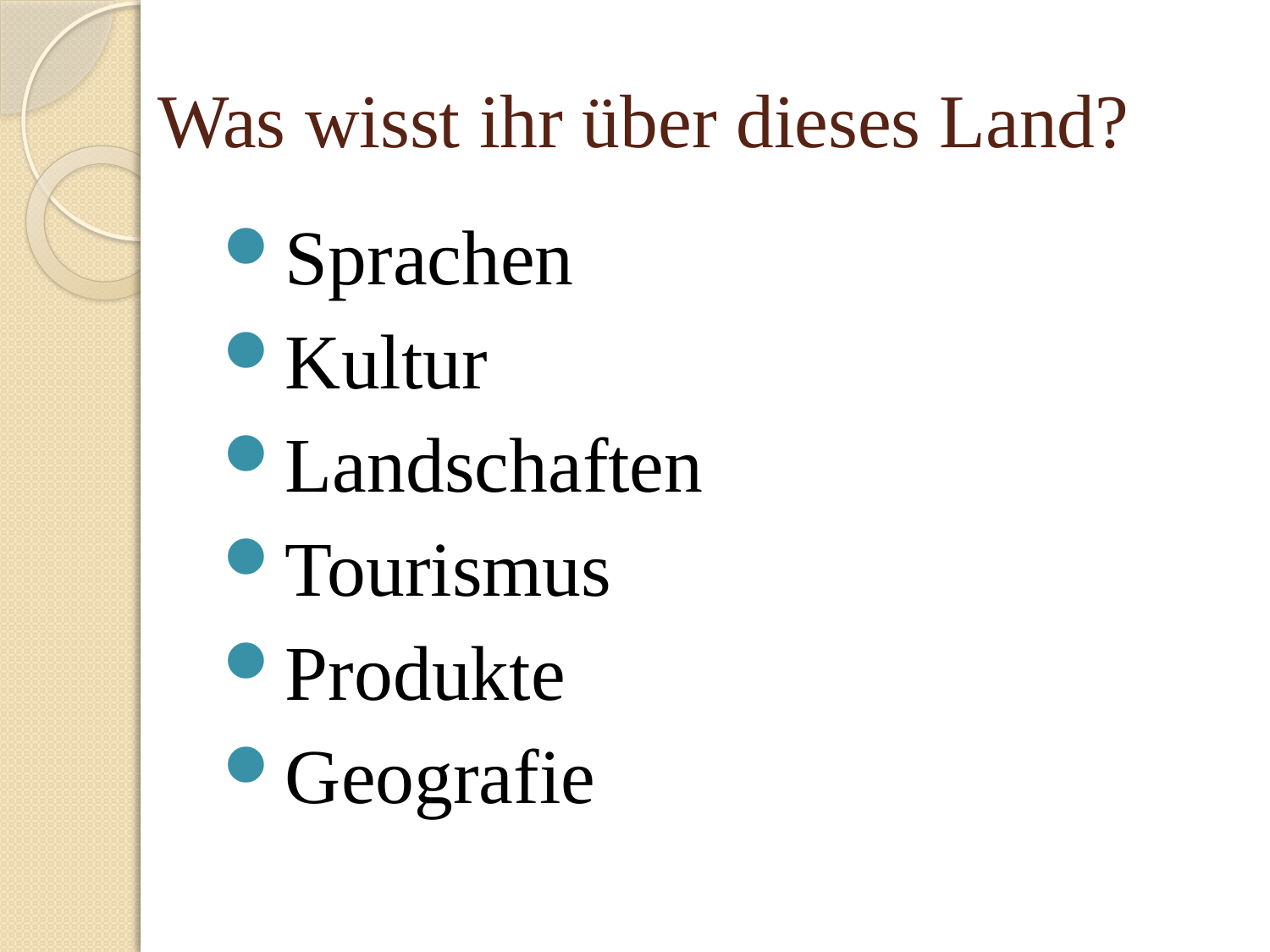

# Was wisst ihr über dieses Land?
Sprachen
Kultur
Landschaften
Tourismus
Produkte
Geografie